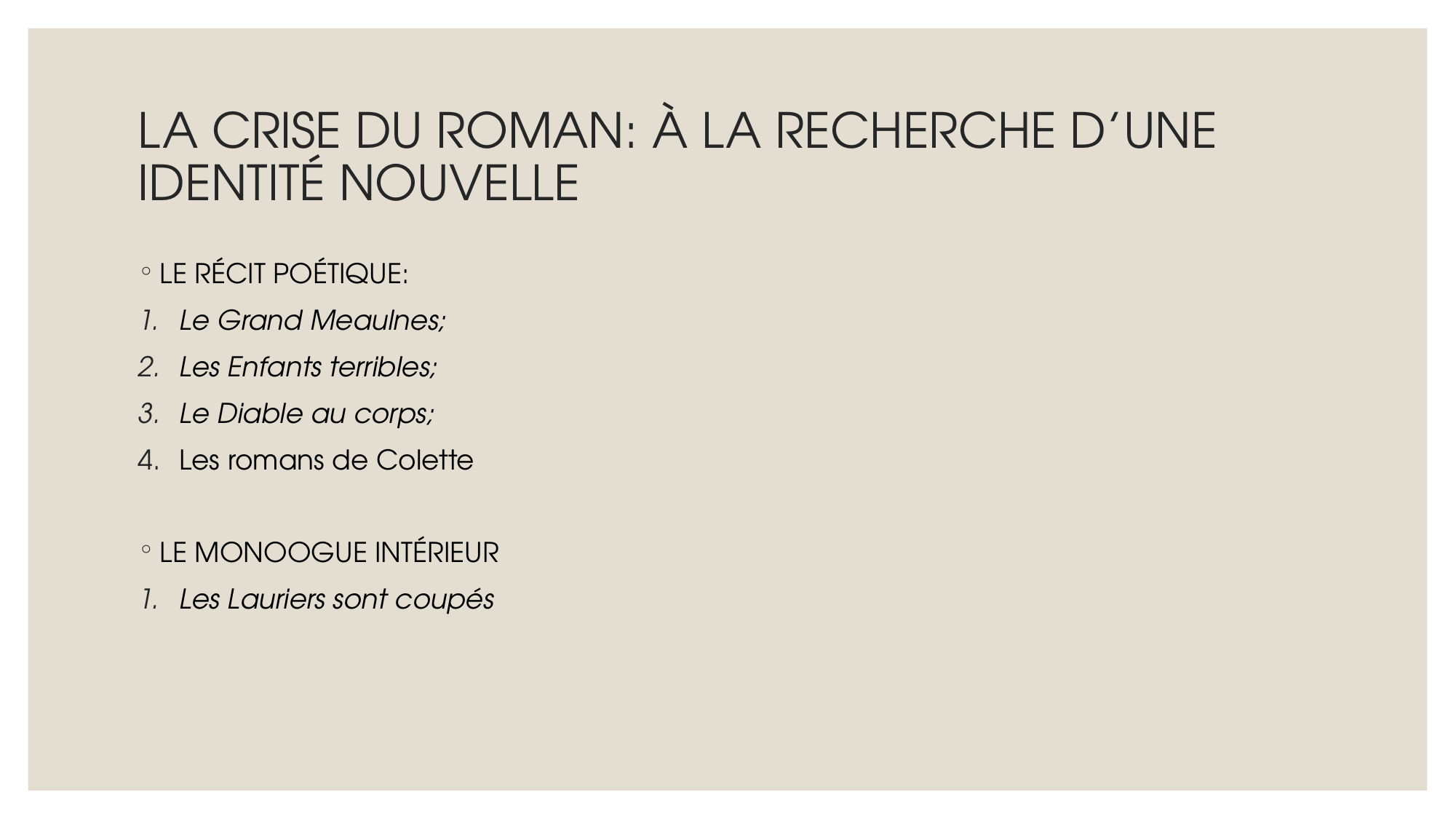

# LA CRISE DU ROMAN: À LA RECHERCHE D’UNE IDENTITÉ NOUVELLE
LE RÉCIT POÉTIQUE:
Le Grand Meaulnes;
Les Enfants terribles;
Le Diable au corps;
Les romans de Colette

LE MONOOGUE INTÉRIEUR
Les Lauriers sont coupés